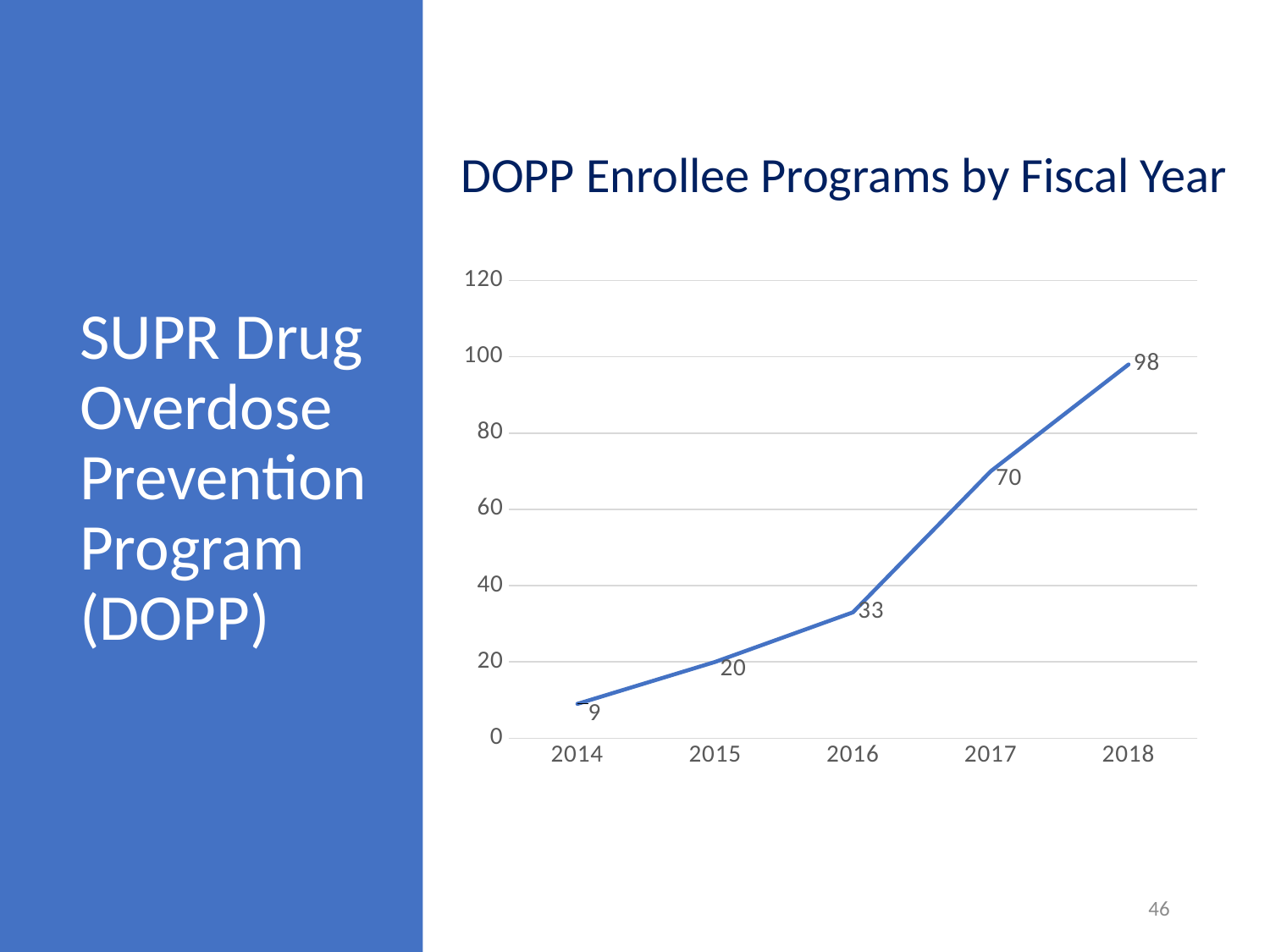

# SUPR Drug Overdose Prevention Program (DOPP)
DOPP Enrollee Programs by Fiscal Year

### Chart

| Category | # of Programs |
|---|---|
| 2014.0 | 9.0 |
| 2015.0 | 20.0 |
| 2016.0 | 33.0 |
| 2017.0 | 70.0 |
| 2018.0 | 98.0 |
46